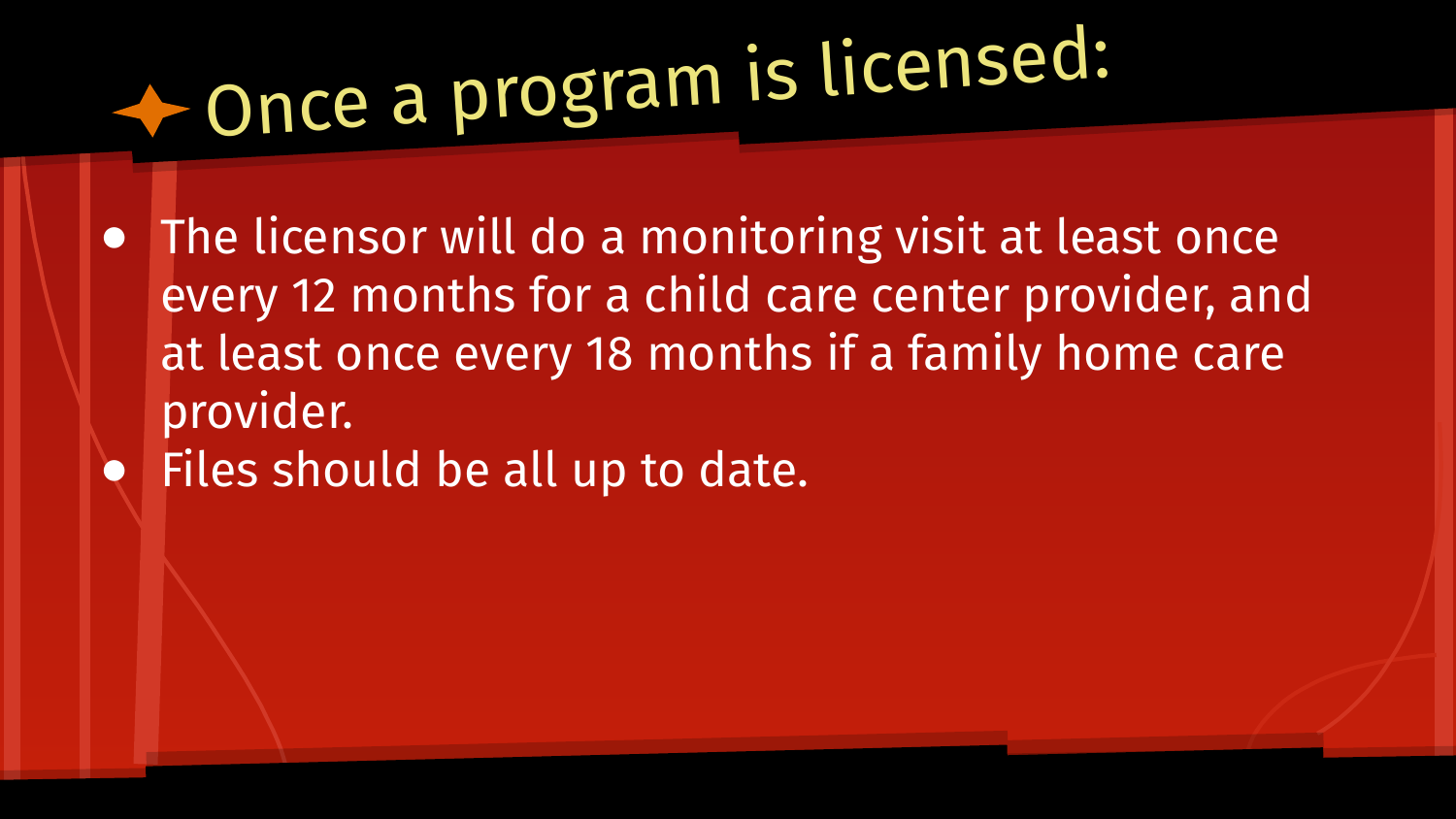

# Once a program is licensed:
The licensor will do a monitoring visit at least once every 12 months for a child care center provider, and at least once every 18 months if a family home care provider.
Files should be all up to date.